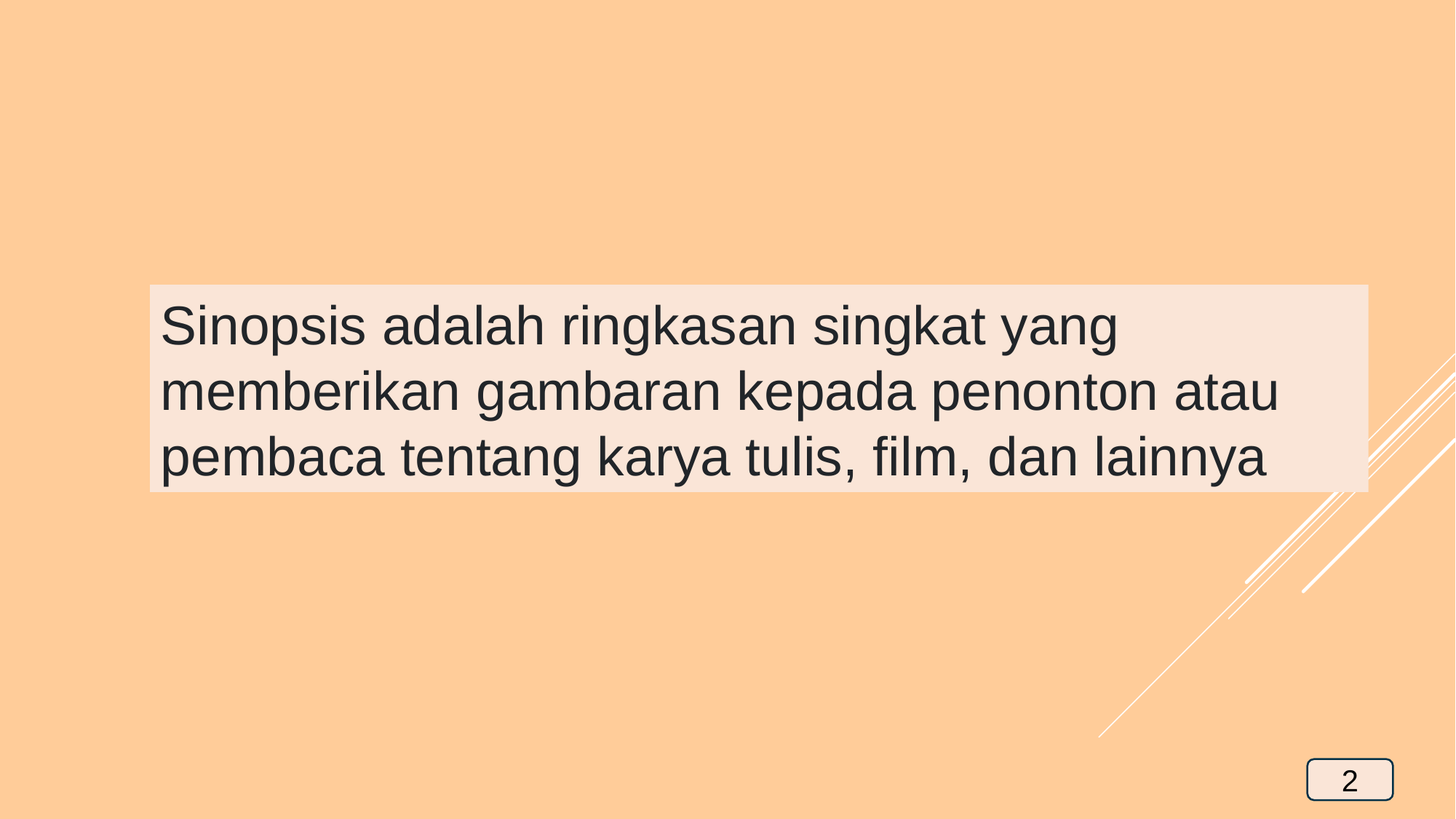

Sinopsis adalah ringkasan singkat yang memberikan gambaran kepada penonton atau pembaca tentang karya tulis, film, dan lainnya